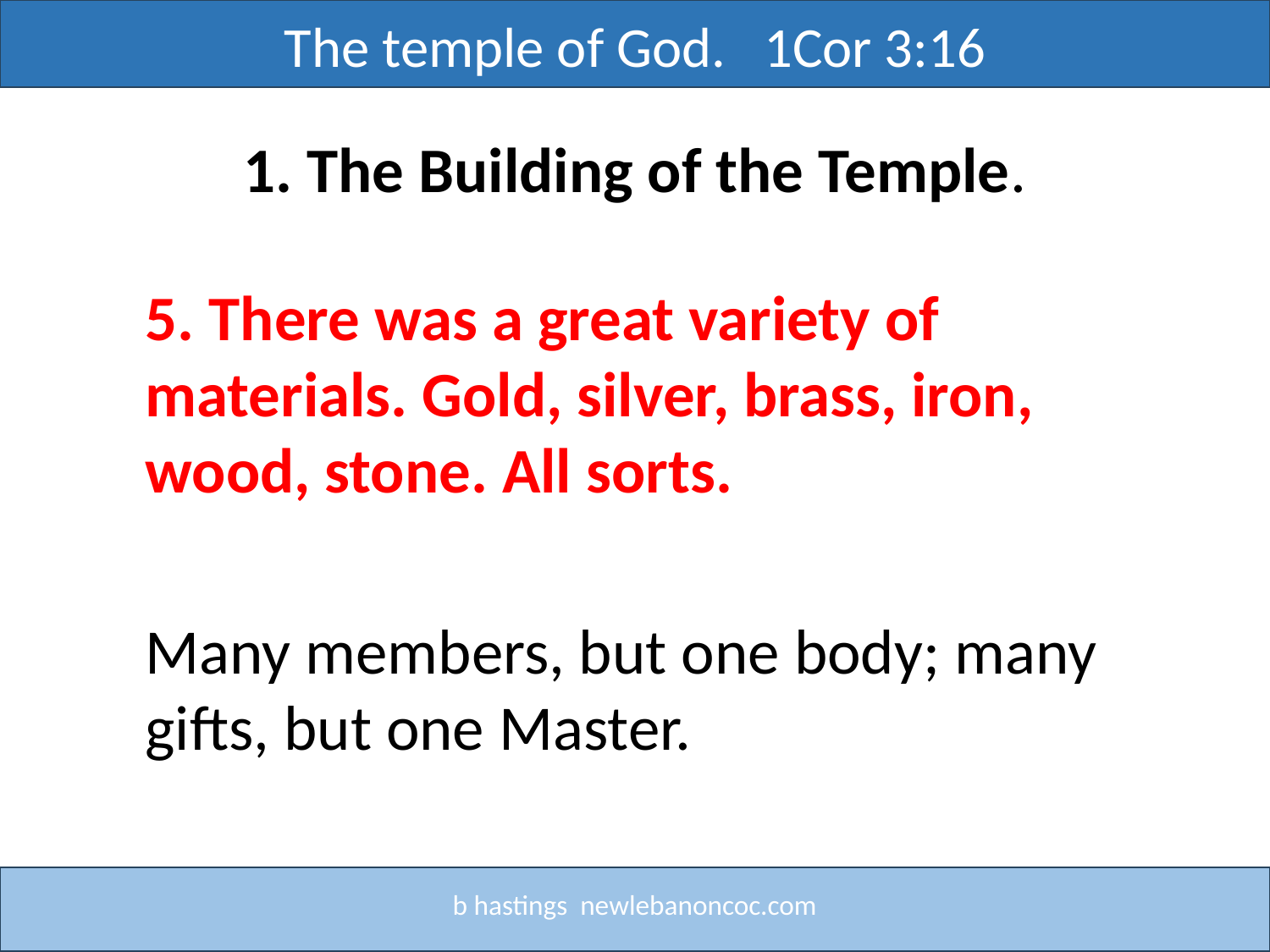

The temple of God.   1Cor 3:16
Title

1. The Building of the Temple.
5. There was a great variety of materials. Gold, silver, brass, iron, wood, stone. All sorts.

Many members, but one body; many gifts, but one Master.

b hastings  newlebanoncoc.com